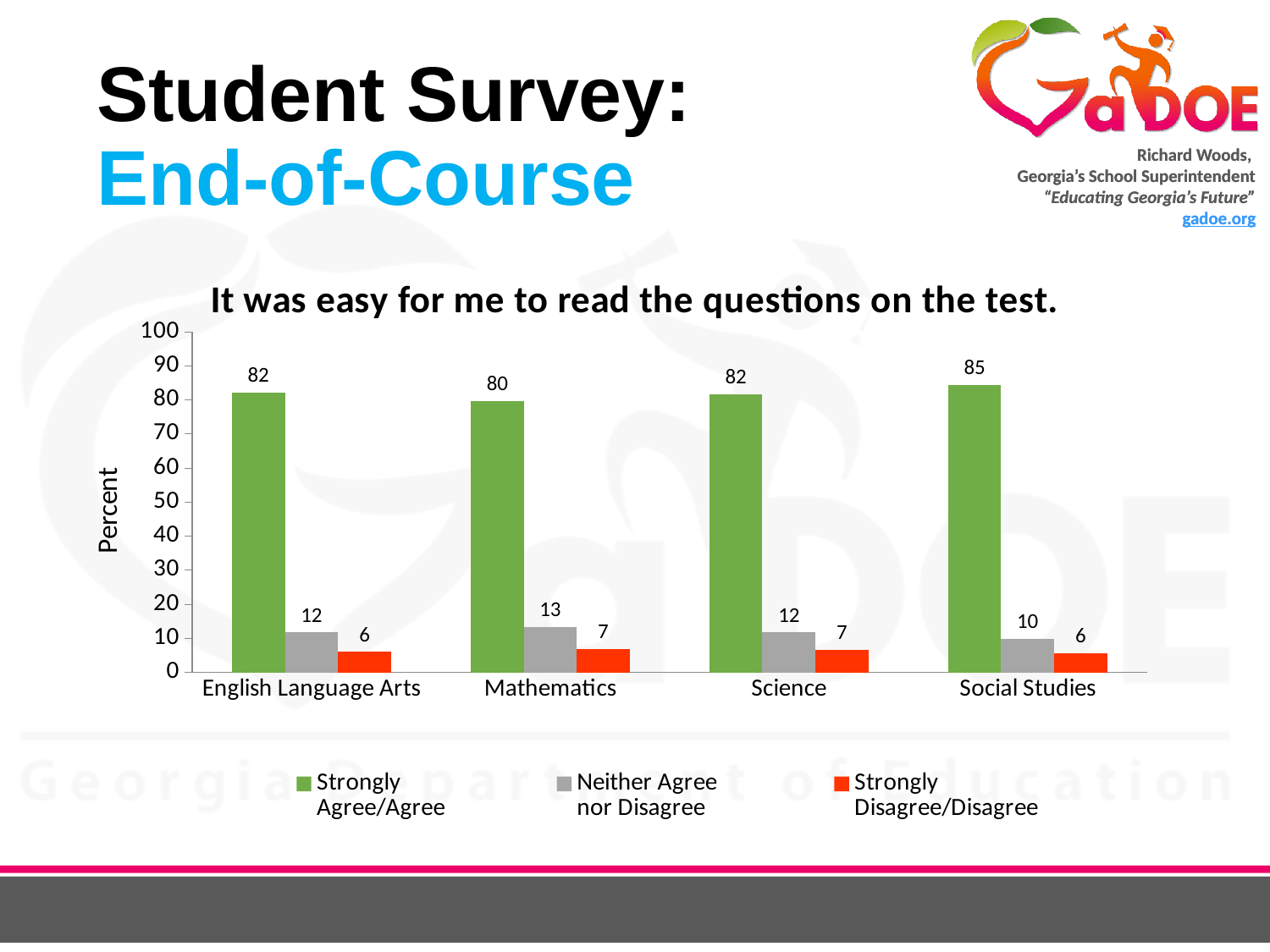

# Student Survey: End-of-Course

### Chart: It was easy for me to read the questions on the test.

| Category | Strongly
Agree/Agree | Neither Agree
nor Disagree | Strongly
Disagree/Disagree |
|---|---|---|---|
| English Language Arts | 82.2 | 11.8 | 6.0 |
| Mathematics | 79.8 | 13.3 | 6.9 |
| Science | 81.7 | 11.7 | 6.6 |
| Social Studies | 84.5 | 9.9 | 5.6 |